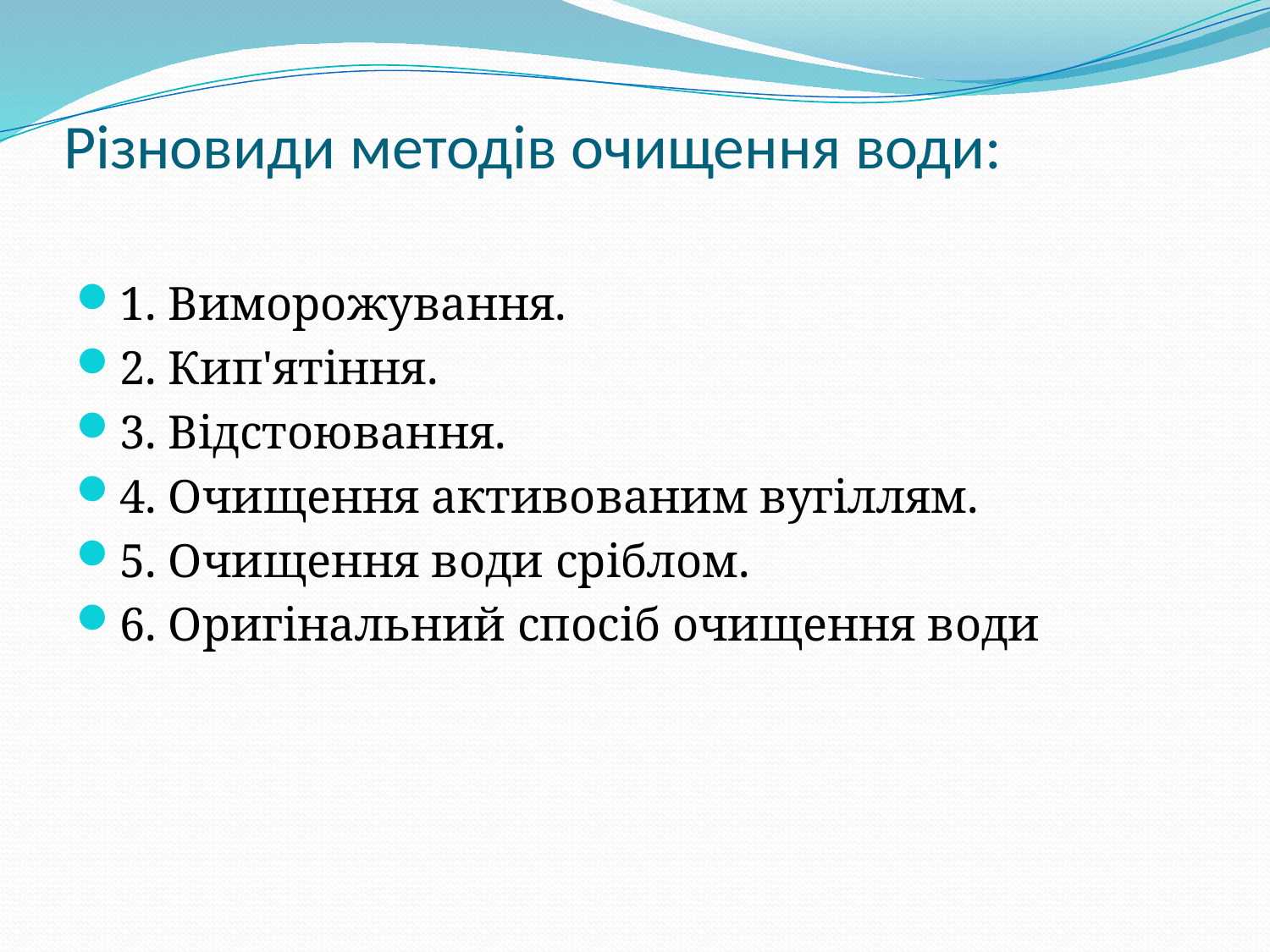

# Різновиди методів очищення води:
1. Виморожування.
2. Кип'ятіння.
3. Відстоювання.
4. Очищення активованим вугіллям.
5. Очищення води сріблом.
6. Оригінальний спосіб очищення води